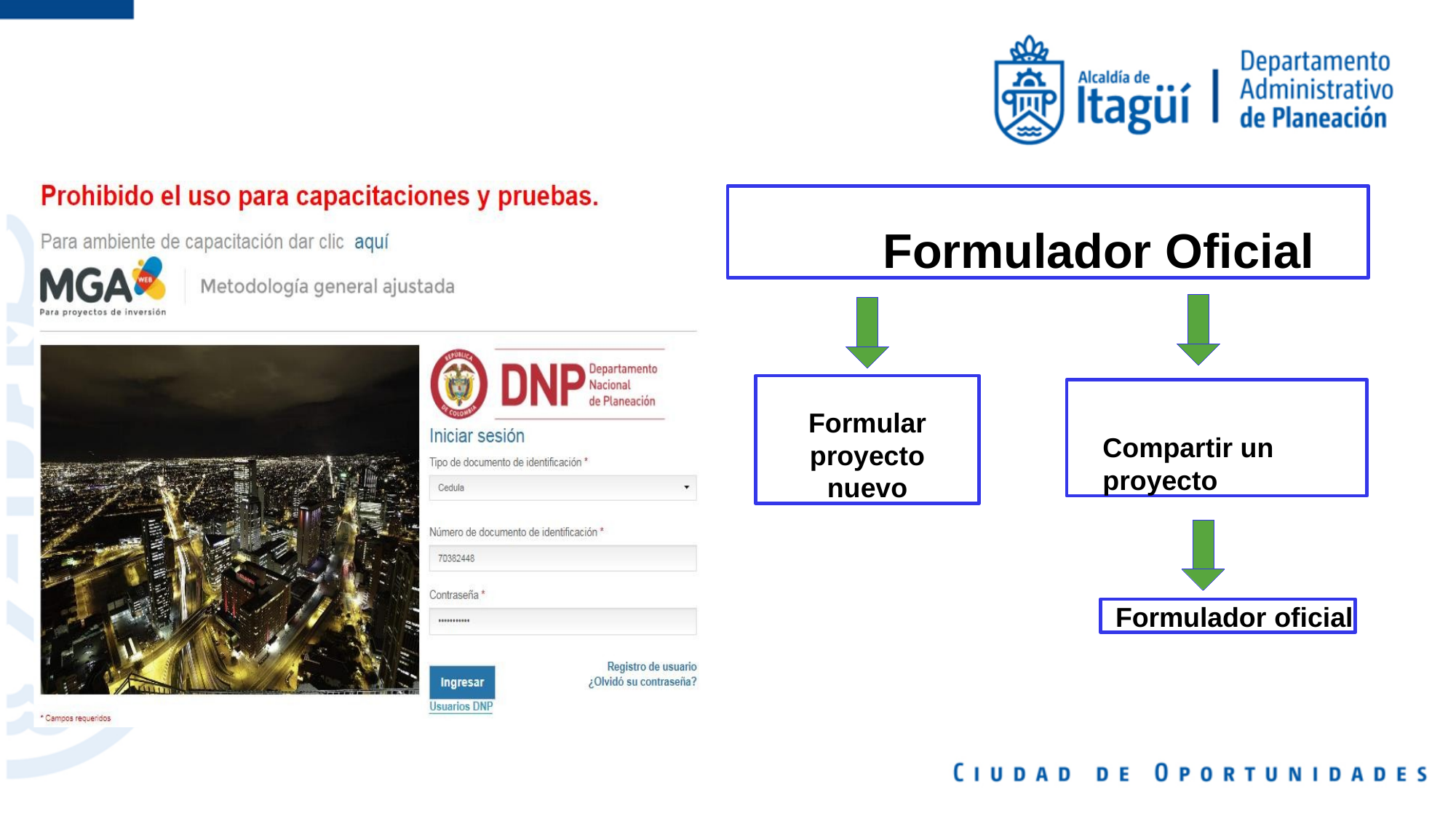

Formulador Oficial

Formular proyecto
nuevo

Compartir un proyecto

Formulador oficial